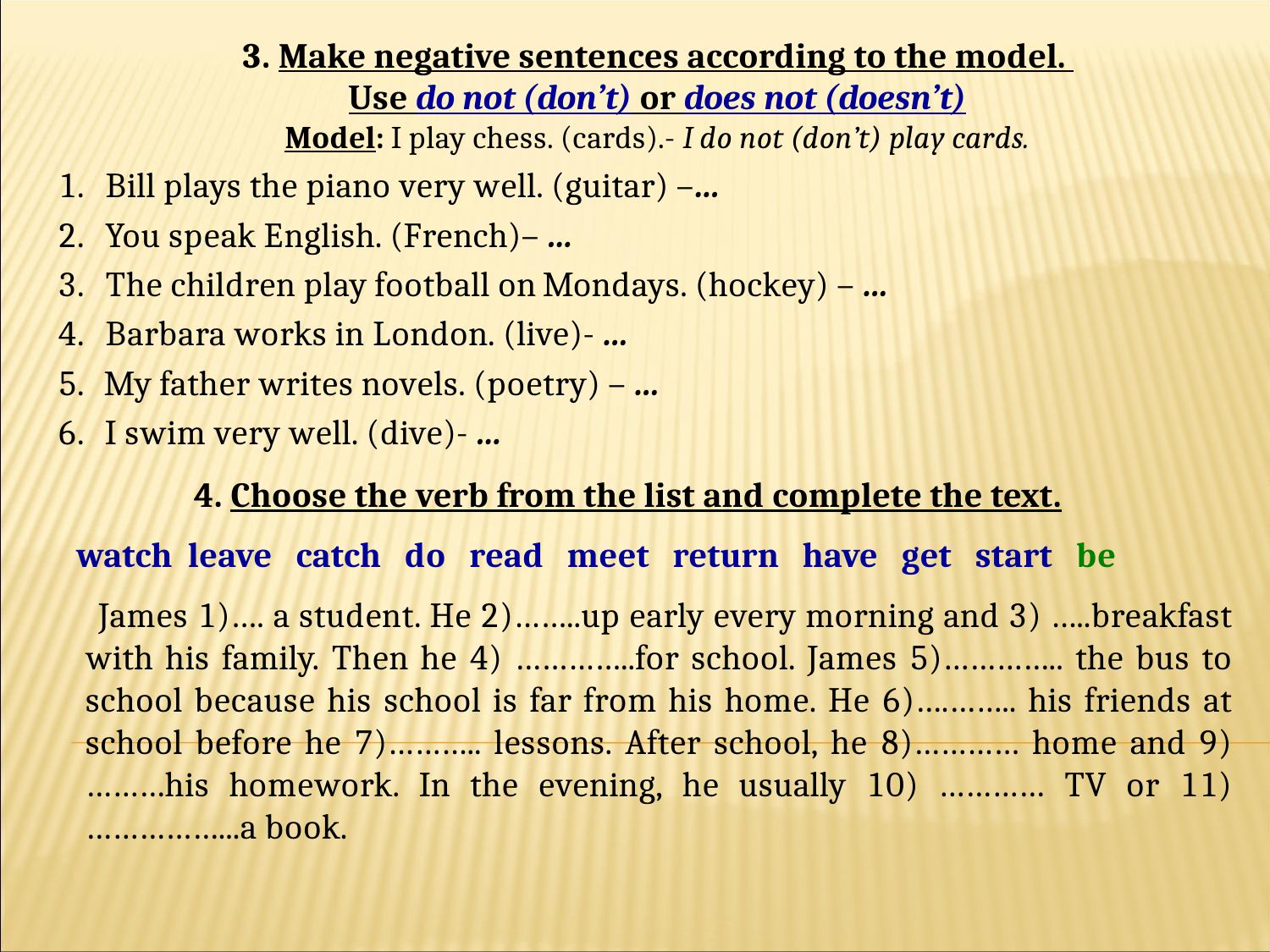

3. Make negative sentences according to the model.
Use do not (don’t) or does not (doesn’t)
Model: I play chess. (cards).- I do not (don’t) play cards.
Bill plays the piano very well. (guitar) –…
You speak English. (French)– …
The children play football on Mondays. (hockey) – …
Barbara works in London. (live)- …
My father writes novels. (poetry) – …
I swim very well. (dive)- …
4. Choose the verb from the list and complete the text.
watch  leave   catch   do   read   meet   return   have   get   start   be

       James 1)…. a student. He 2)……..up early every morning and 3) …..breakfast with his family. Then he 4) …………..for school. James 5)………….. the bus to school because his school is far from his home. He 6)….…….. his friends at school before he 7)……….. lessons. After school, he 8)………… home and 9)………his homework. In the evening, he usually 10) ………… TV or 11)……………...a book.